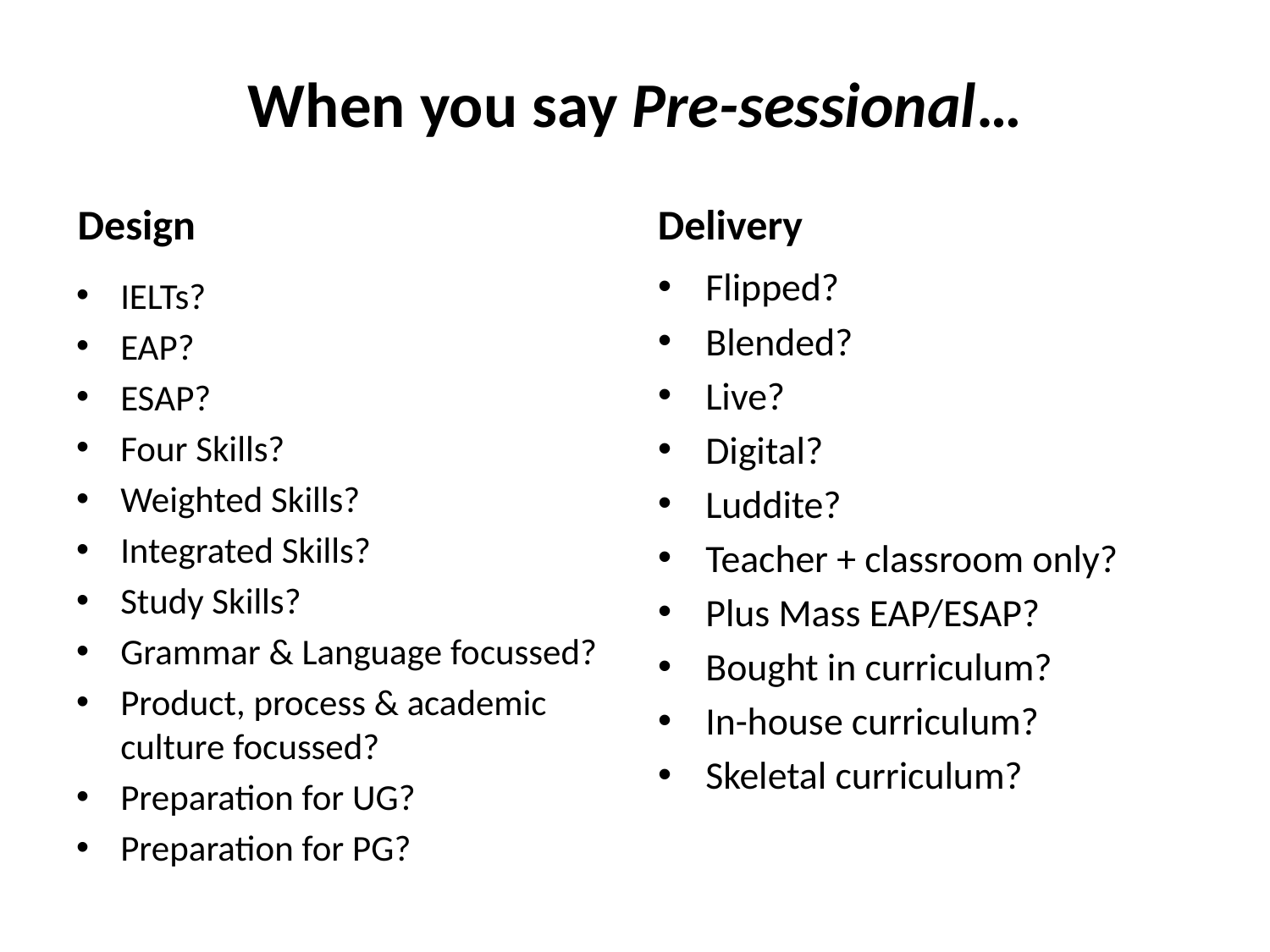

# When you say Pre-sessional…
Design
Delivery
Flipped?
Blended?
Live?
Digital?
Luddite?
Teacher + classroom only?
Plus Mass EAP/ESAP?
Bought in curriculum?
In-house curriculum?
Skeletal curriculum?

IELTs?
EAP?
ESAP?
Four Skills?
Weighted Skills?
Integrated Skills?
Study Skills?
Grammar & Language focussed?
Product, process & academic culture focussed?
Preparation for UG?
Preparation for PG?